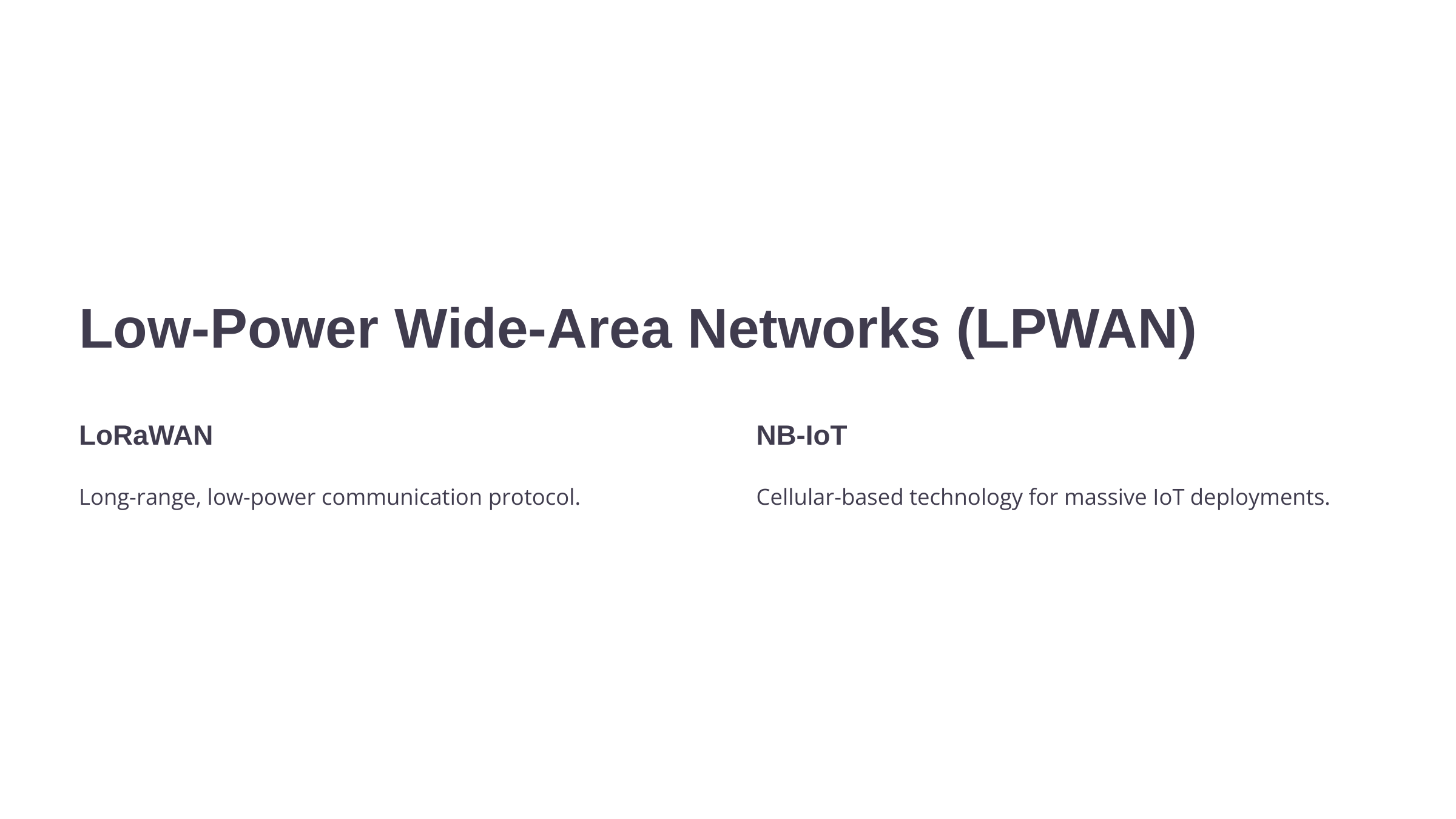

Low-Power Wide-Area Networks (LPWAN)
LoRaWAN
NB-IoT
Long-range, low-power communication protocol.
Cellular-based technology for massive IoT deployments.